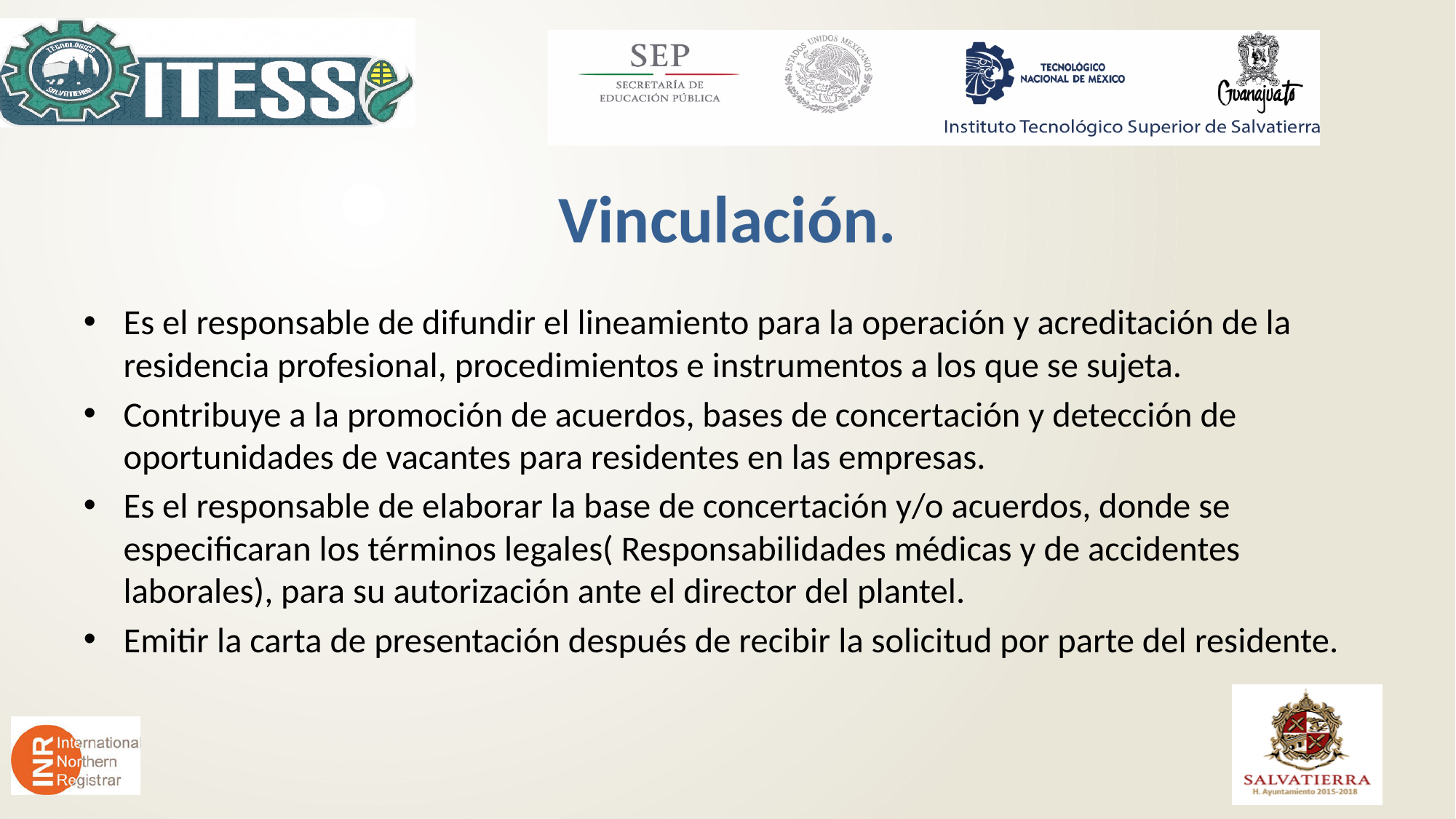

# Vinculación.
Es el responsable de difundir el lineamiento para la operación y acreditación de la residencia profesional, procedimientos e instrumentos a los que se sujeta.
Contribuye a la promoción de acuerdos, bases de concertación y detección de oportunidades de vacantes para residentes en las empresas.
Es el responsable de elaborar la base de concertación y/o acuerdos, donde se especificaran los términos legales( Responsabilidades médicas y de accidentes laborales), para su autorización ante el director del plantel.
Emitir la carta de presentación después de recibir la solicitud por parte del residente.